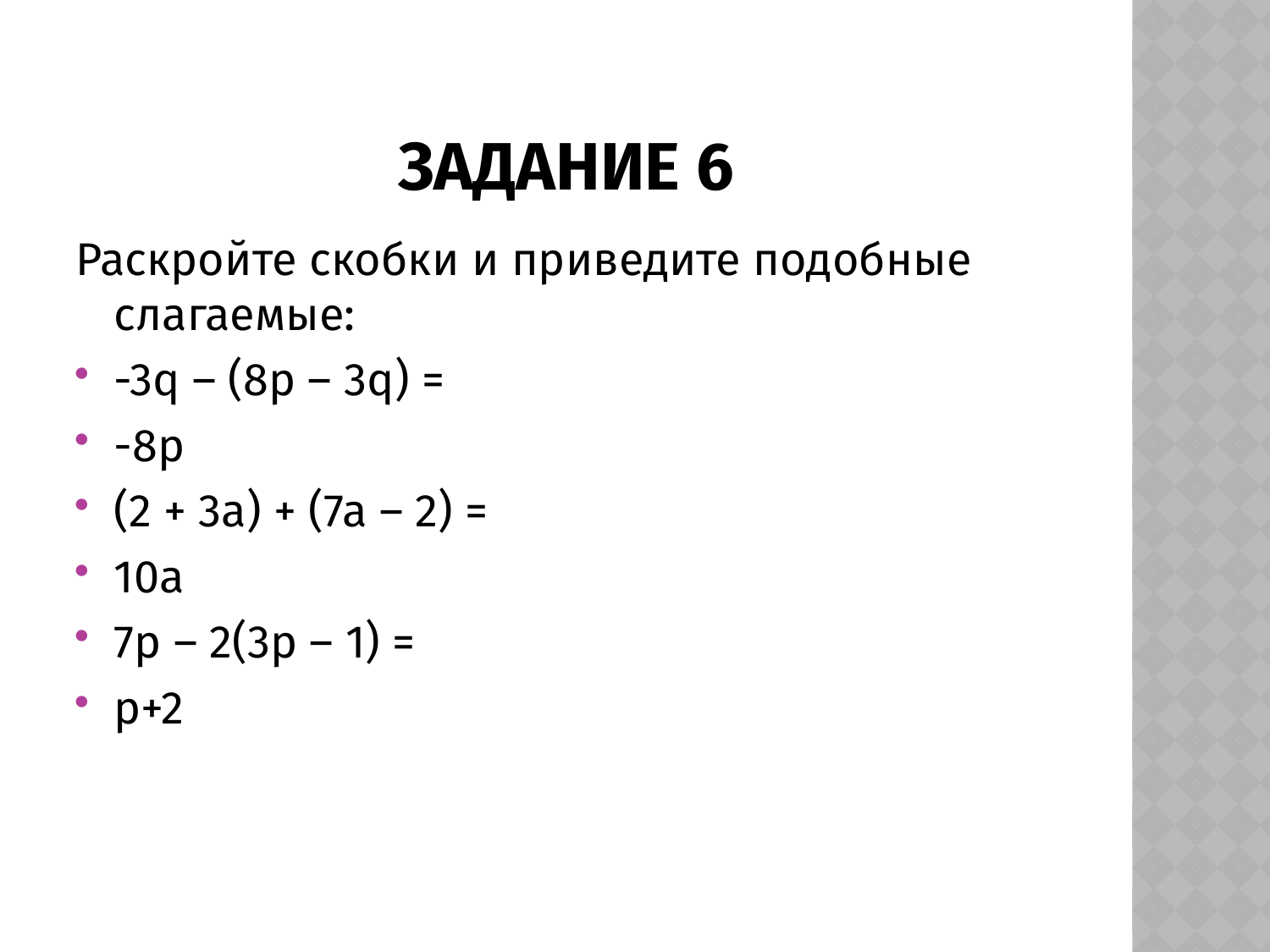

# Задание 6
Раскройте скобки и приведите подобные слагаемые:
-3q – (8р – 3q) =
-8р
(2 + 3а) + (7а – 2) =
10а
7р – 2(3р – 1) =
р+2